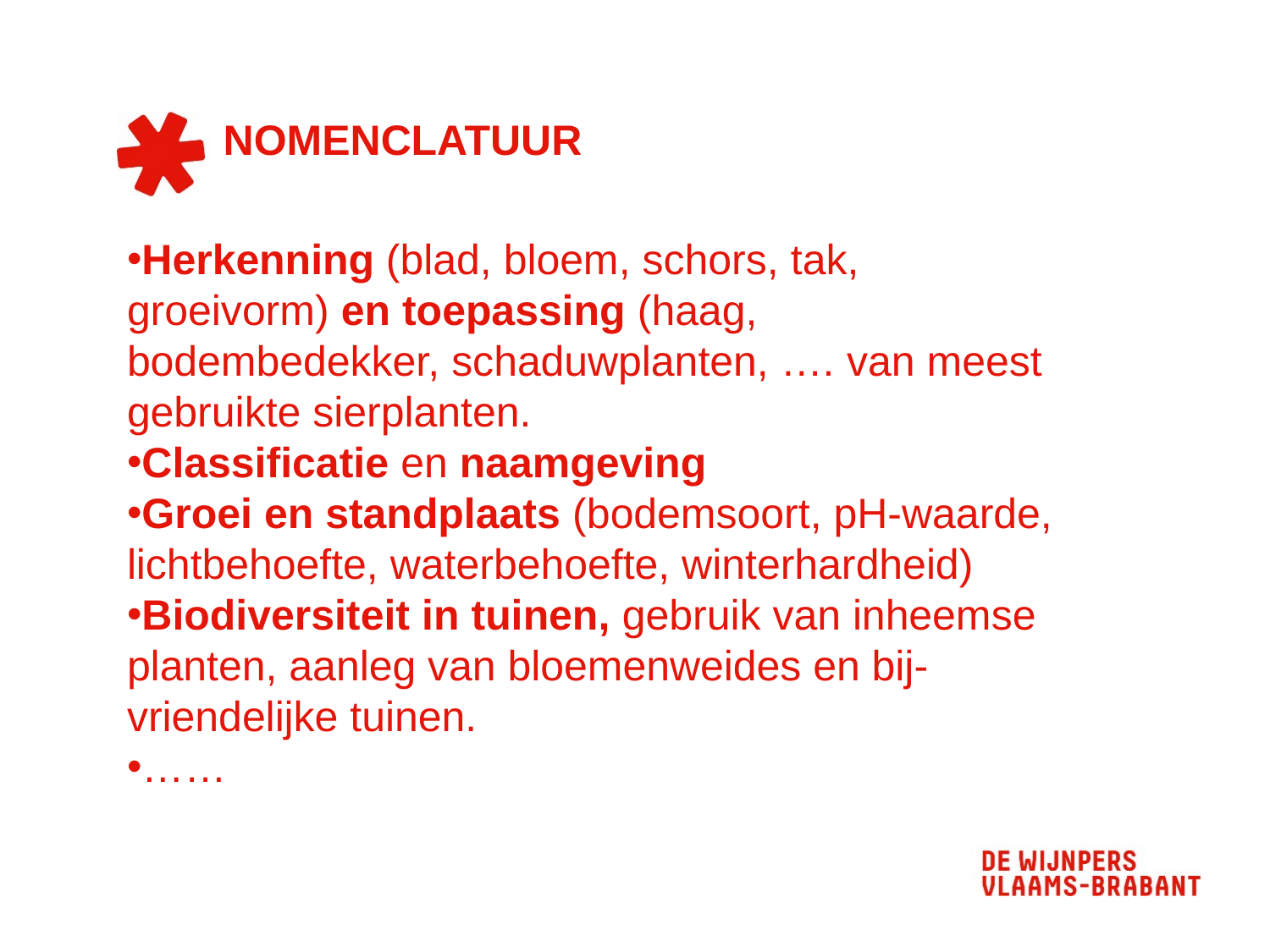

# NOMENCLATUUR
Herkenning (blad, bloem, schors, tak, groeivorm) en toepassing (haag, bodembedekker, schaduwplanten, …. van meest gebruikte sierplanten.
Classificatie en naamgeving
Groei en standplaats (bodemsoort, pH-waarde, lichtbehoefte, waterbehoefte, winterhardheid)
Biodiversiteit in tuinen, gebruik van inheemse planten, aanleg van bloemenweides en bij-vriendelijke tuinen.
……